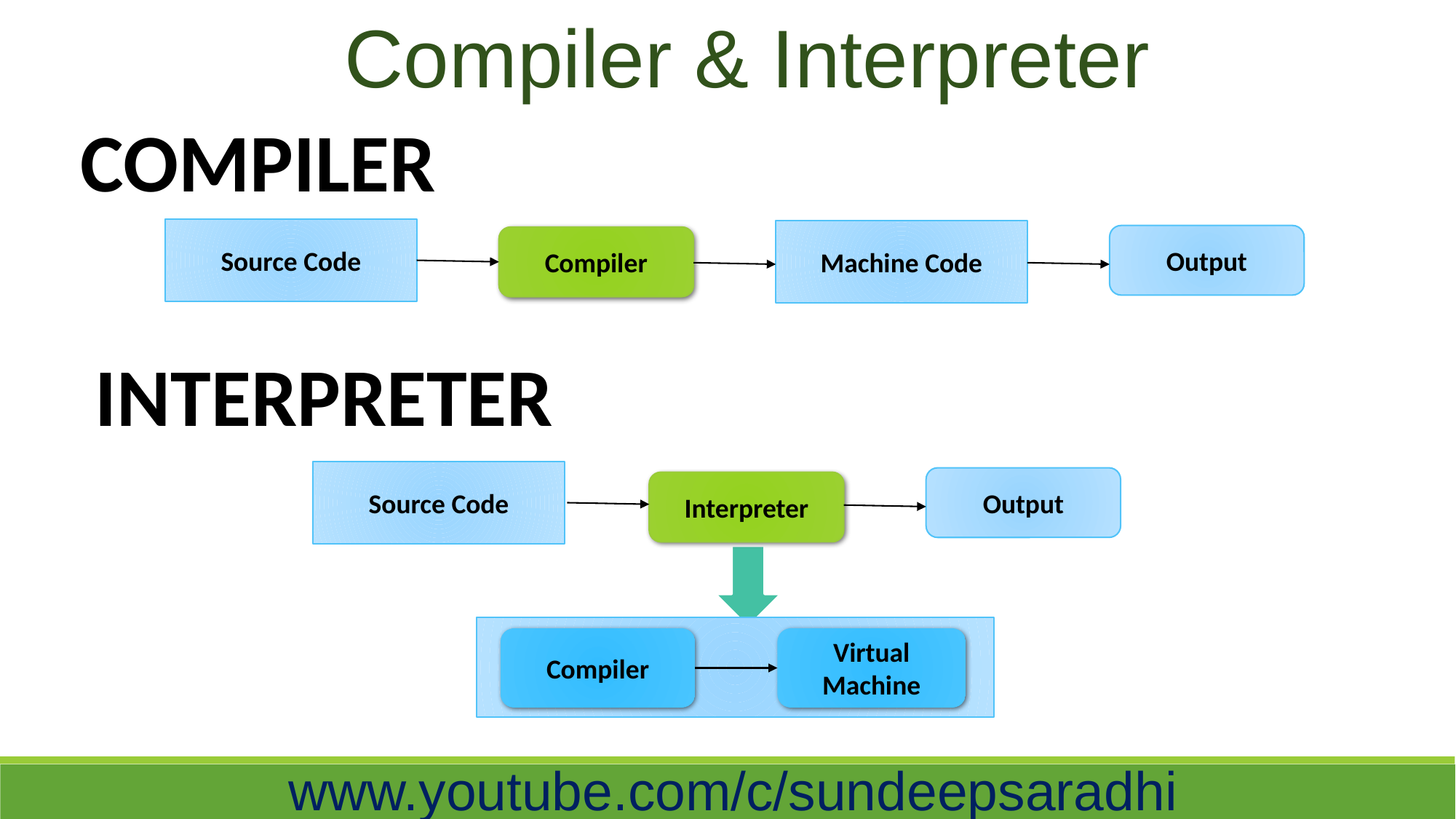

Compiler & Interpreter
COMPILER
Source Code
Machine Code
Output
Compiler
INTERPRETER
Source Code
Output
Interpreter

Compiler
Virtual Machine
www.youtube.com/c/sundeepsaradhi